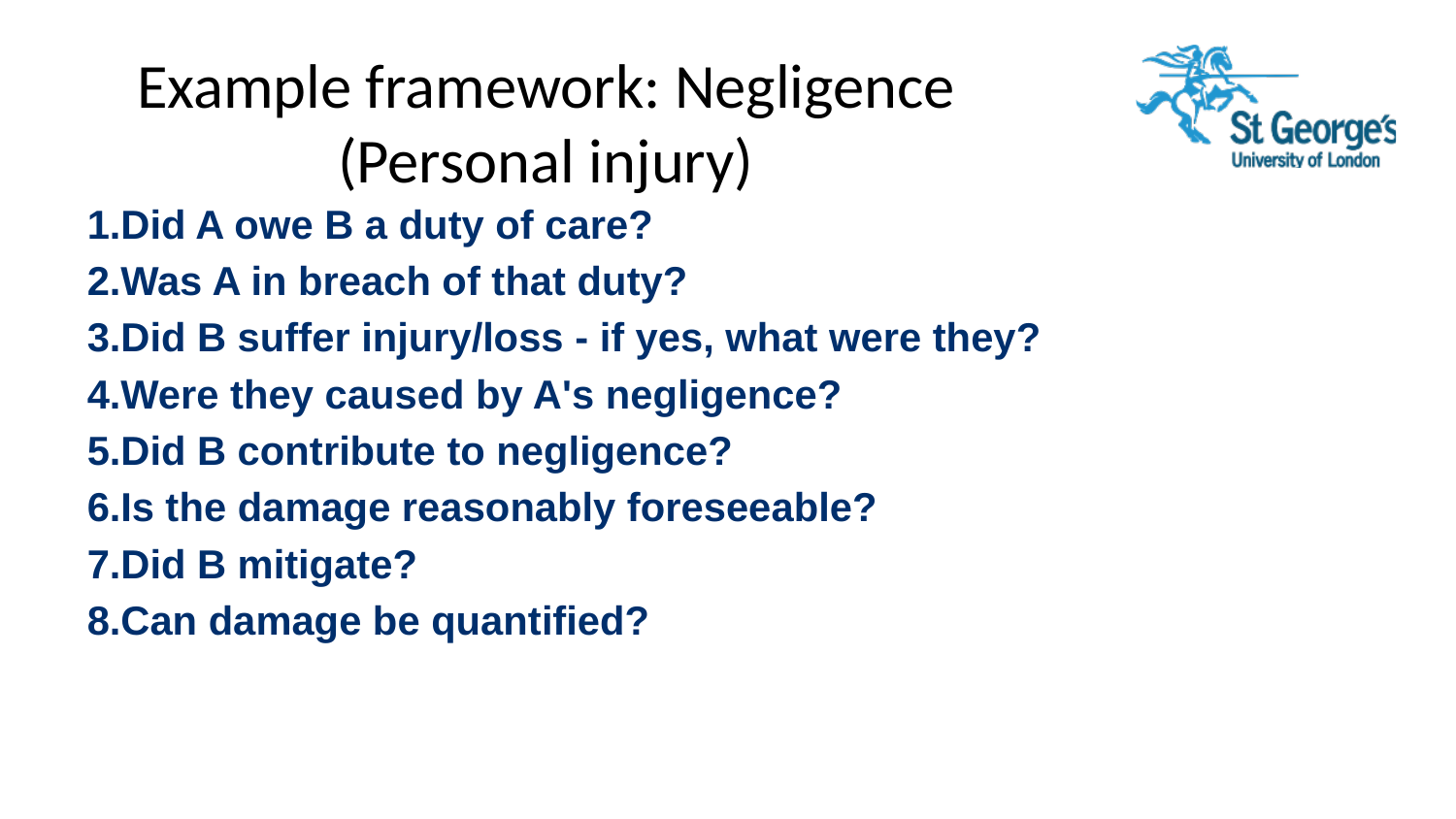

# Example framework: Negligence (Personal injury)
Did A owe B a duty of care?
Was A in breach of that duty?
Did B suffer injury/loss - if yes, what were they?
Were they caused by A's negligence?
Did B contribute to negligence?
Is the damage reasonably foreseeable?
Did B mitigate?
Can damage be quantified?